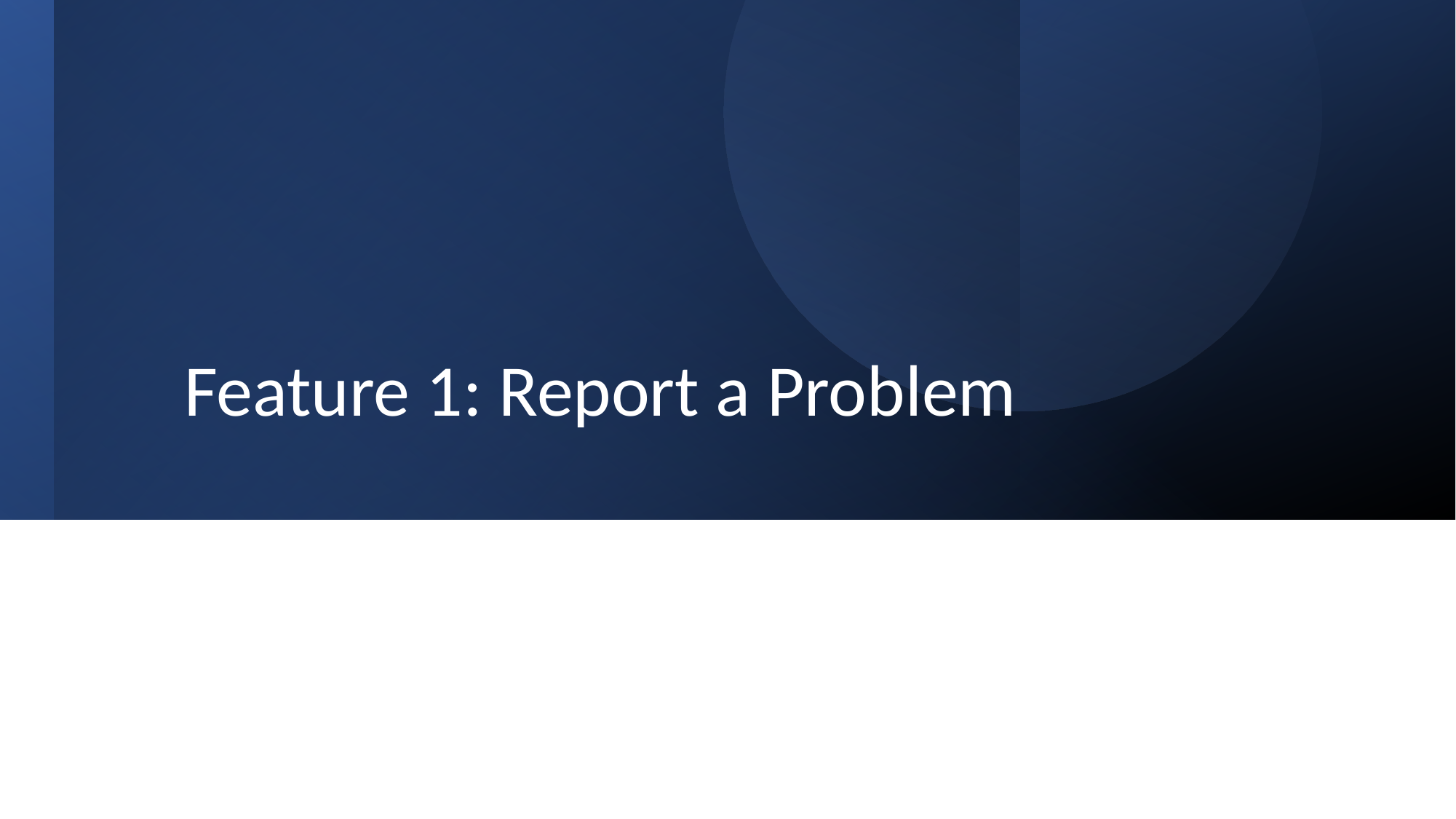

# Feature 1: Report a Problem

3